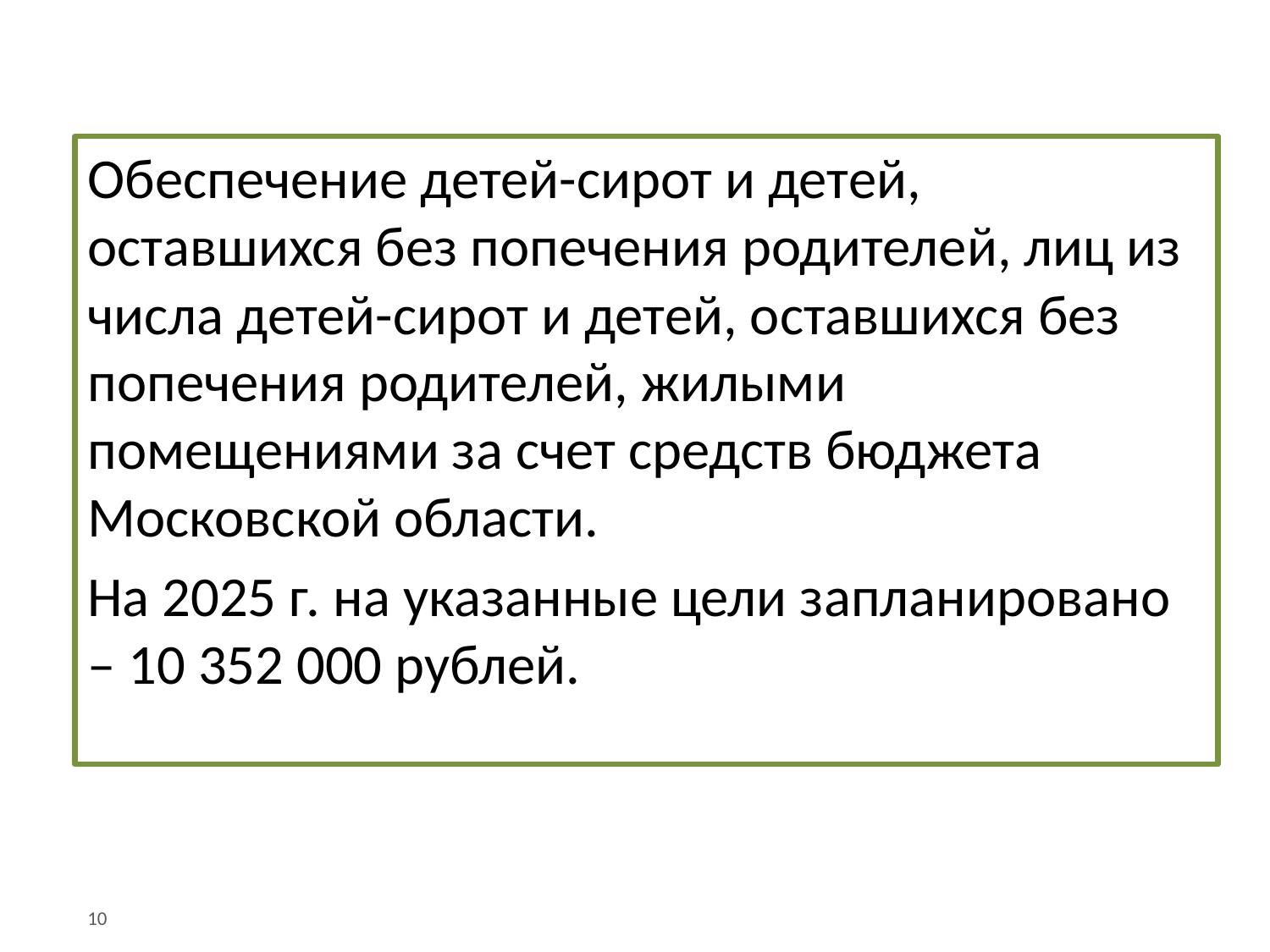

Обеспечение детей-сирот и детей, оставшихся без попечения родителей, лиц из числа детей-сирот и детей, оставшихся без попечения родителей, жилыми помещениями за счет средств бюджета Московской области.
На 2025 г. на указанные цели запланировано – 10 352 000 рублей.

10